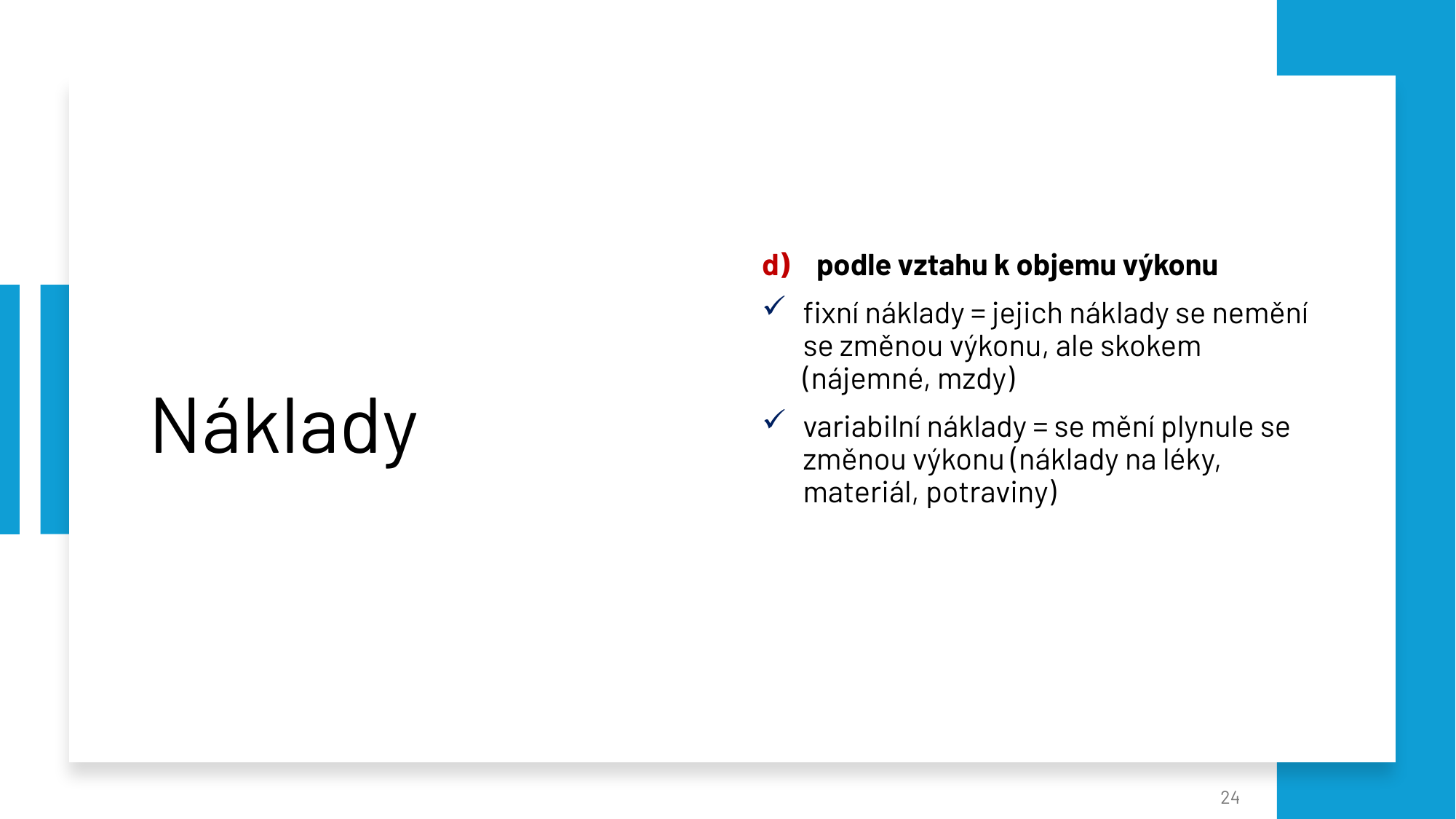

# Náklady
podle vztahu k objemu výkonu
fixní náklady = jejich náklady se nemění se změnou výkonu, ale skokem (nájemné, mzdy)
variabilní náklady = se mění plynule se změnou výkonu (náklady na léky, materiál, potraviny)

24